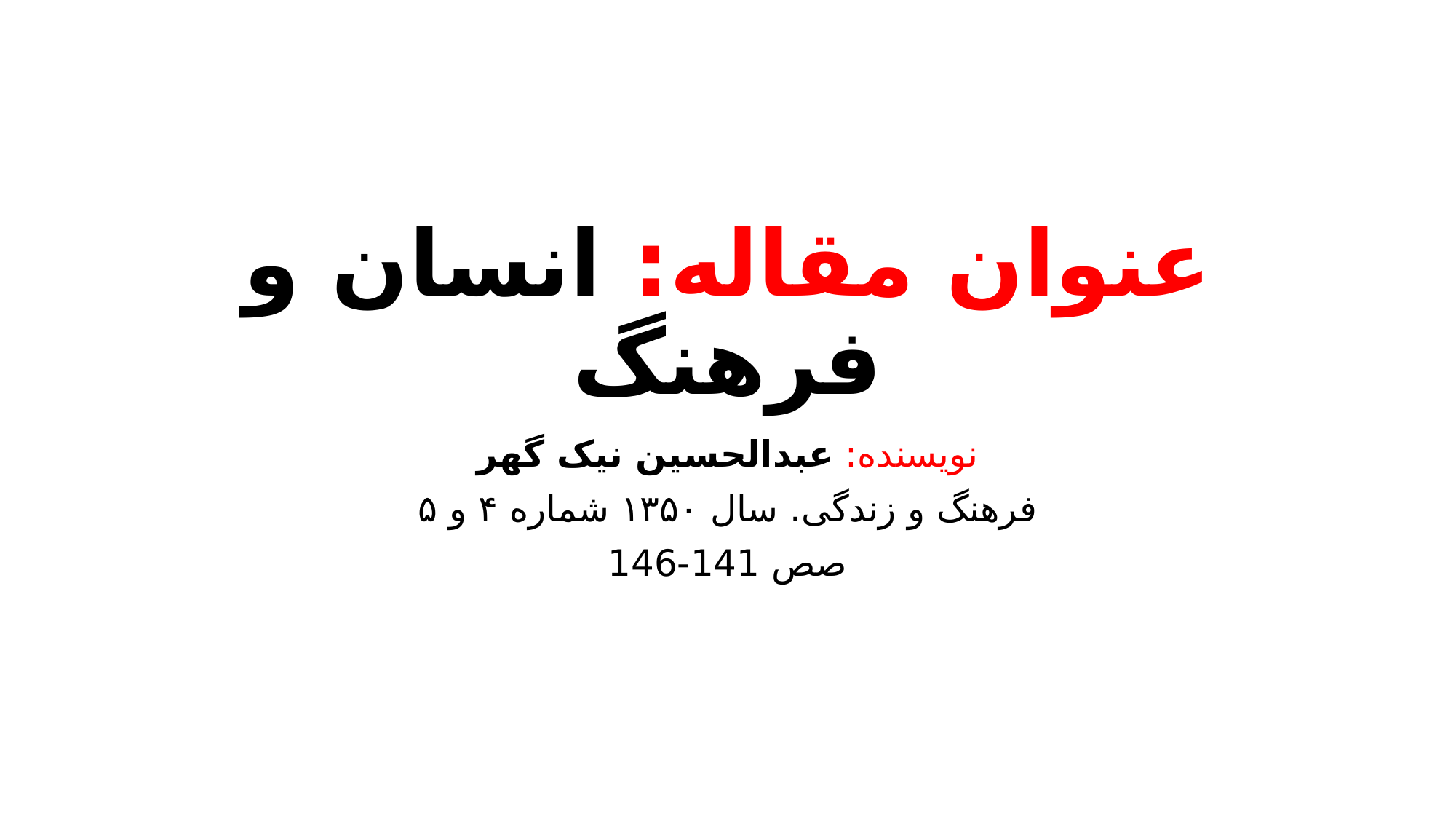

# عنوان مقاله: انسان و فرهنگ
نویسنده: عبدالحسین نیک گهر
فرهنگ و زندگی. سال ۱۳۵۰ شماره ۴ و ۵
صص 141-146